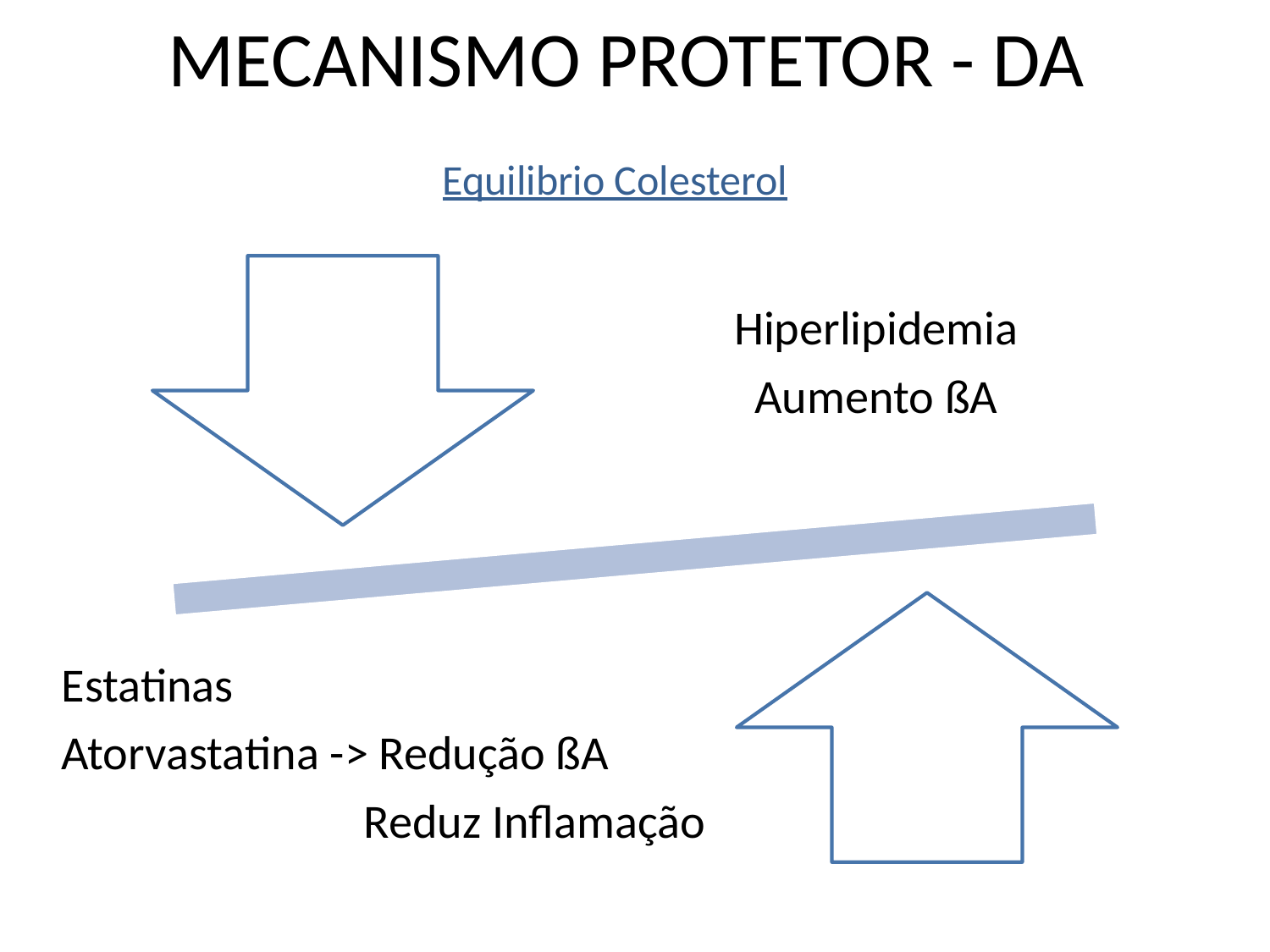

# MECANISMO PROTETOR - DA
Equilibrio Colesterol
Hiperlipidemia
Aumento ßA
Estatinas
Atorvastatina -> Redução ßA
                            Reduz Inflamação